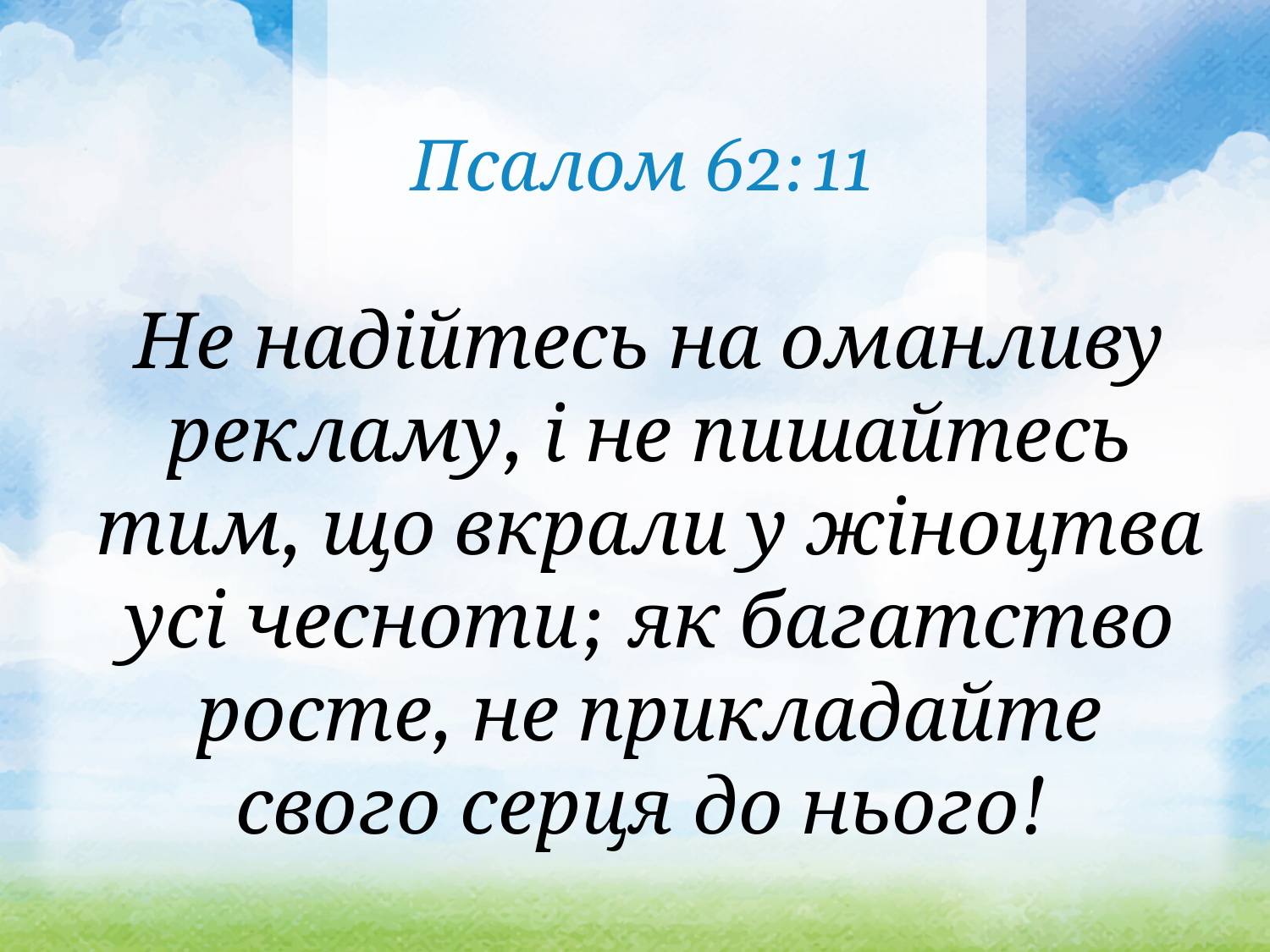

Псалом 62:11

Не надійтесь на оманливу рекламу, і не пишайтесь тим, що вкрали у жіноцтва усі чесноти; як багатство росте, не прикладайте
свого серця до нього!